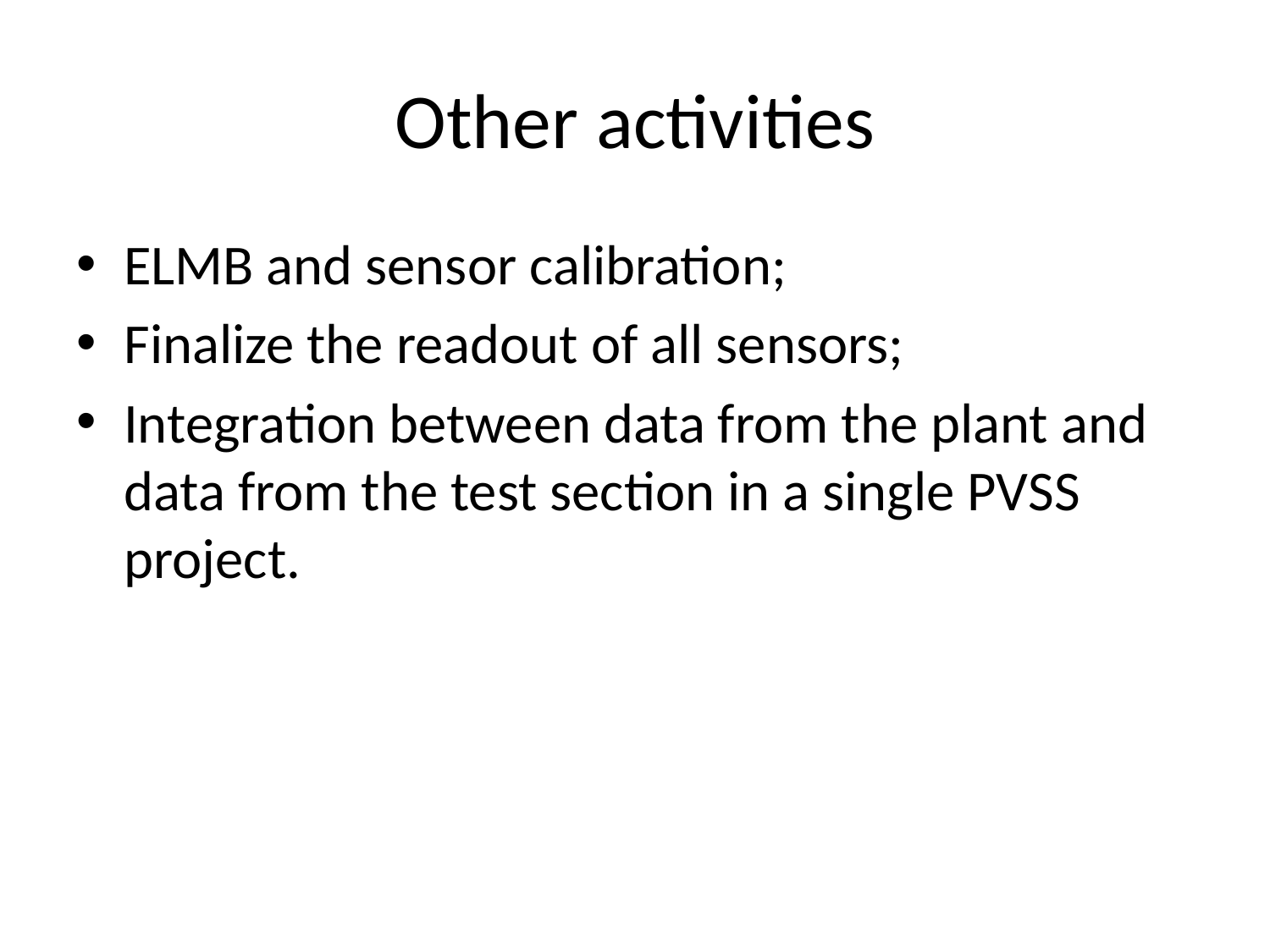

# Other activities
ELMB and sensor calibration;
Finalize the readout of all sensors;
Integration between data from the plant and data from the test section in a single PVSS project.